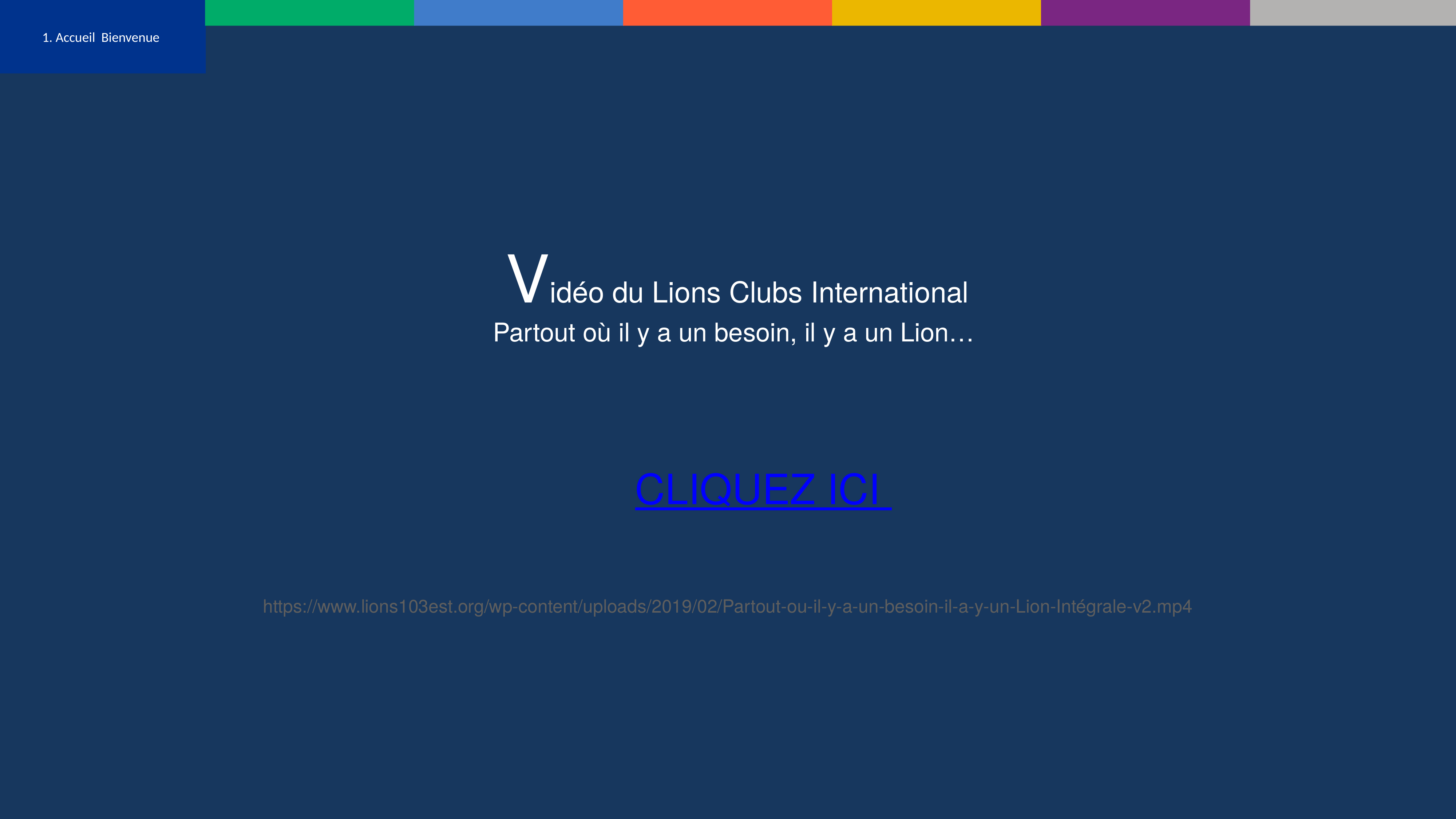

1. Accueil  Bienvenue

Vidéo du Lions Clubs International
Partout où il y a un besoin, il y a un Lion…
CLIQUEZ ICI
https://www.lions103est.org/wp-content/uploads/2019/02/Partout-ou-il-y-a-un-besoin-il-a-y-un-Lion-Intégrale-v2.mp4